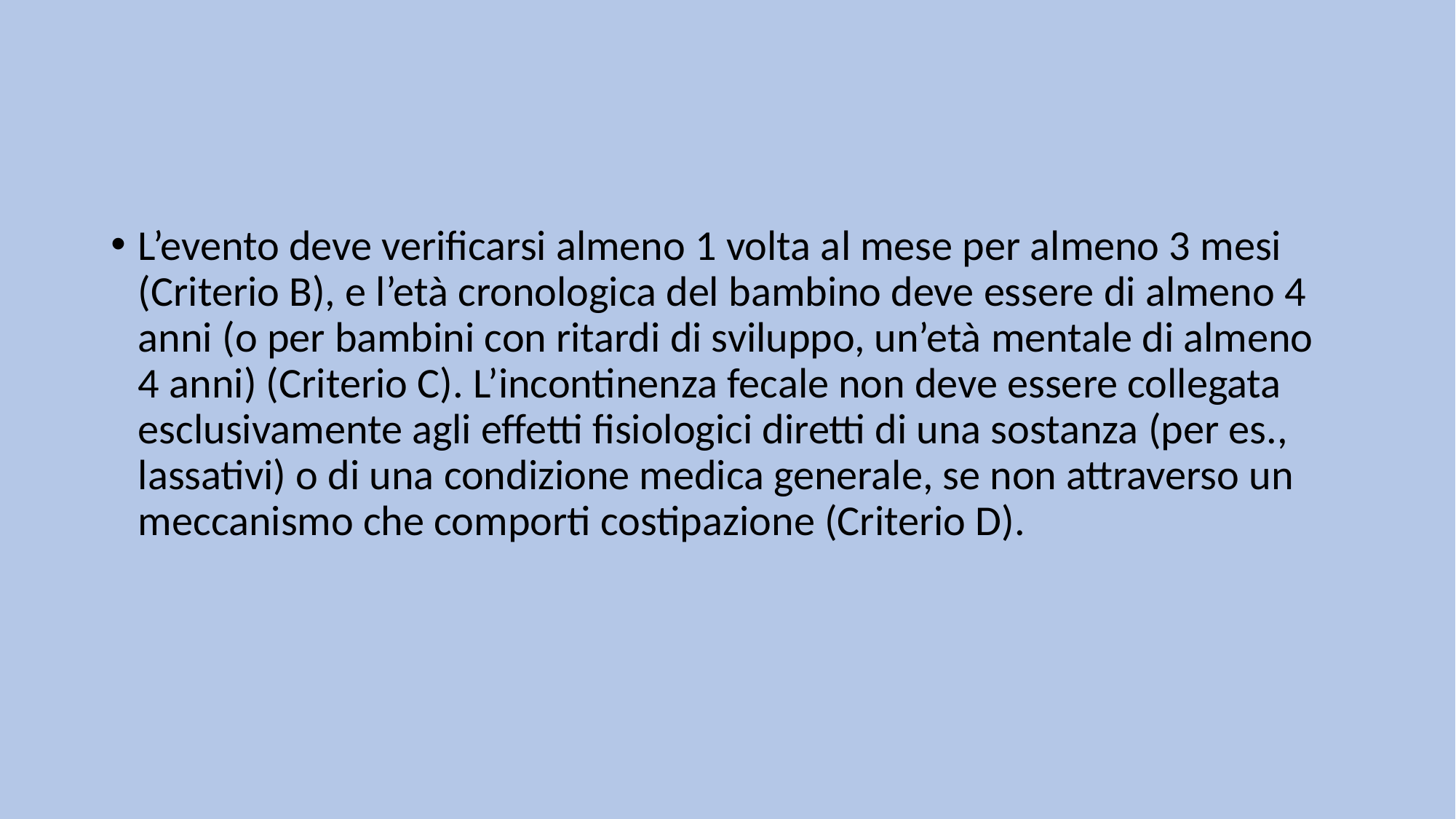

#
L’evento deve verificarsi almeno 1 volta al mese per almeno 3 mesi (Criterio B), e l’età cronologica del bambino deve essere di almeno 4 anni (o per bambini con ritardi di sviluppo, un’età mentale di almeno 4 anni) (Criterio C). L’incontinenza fecale non deve essere collegata esclusivamente agli effetti fisiologici diretti di una sostanza (per es., lassativi) o di una condizione medica generale, se non attraverso un meccanismo che comporti costipazione (Criterio D).